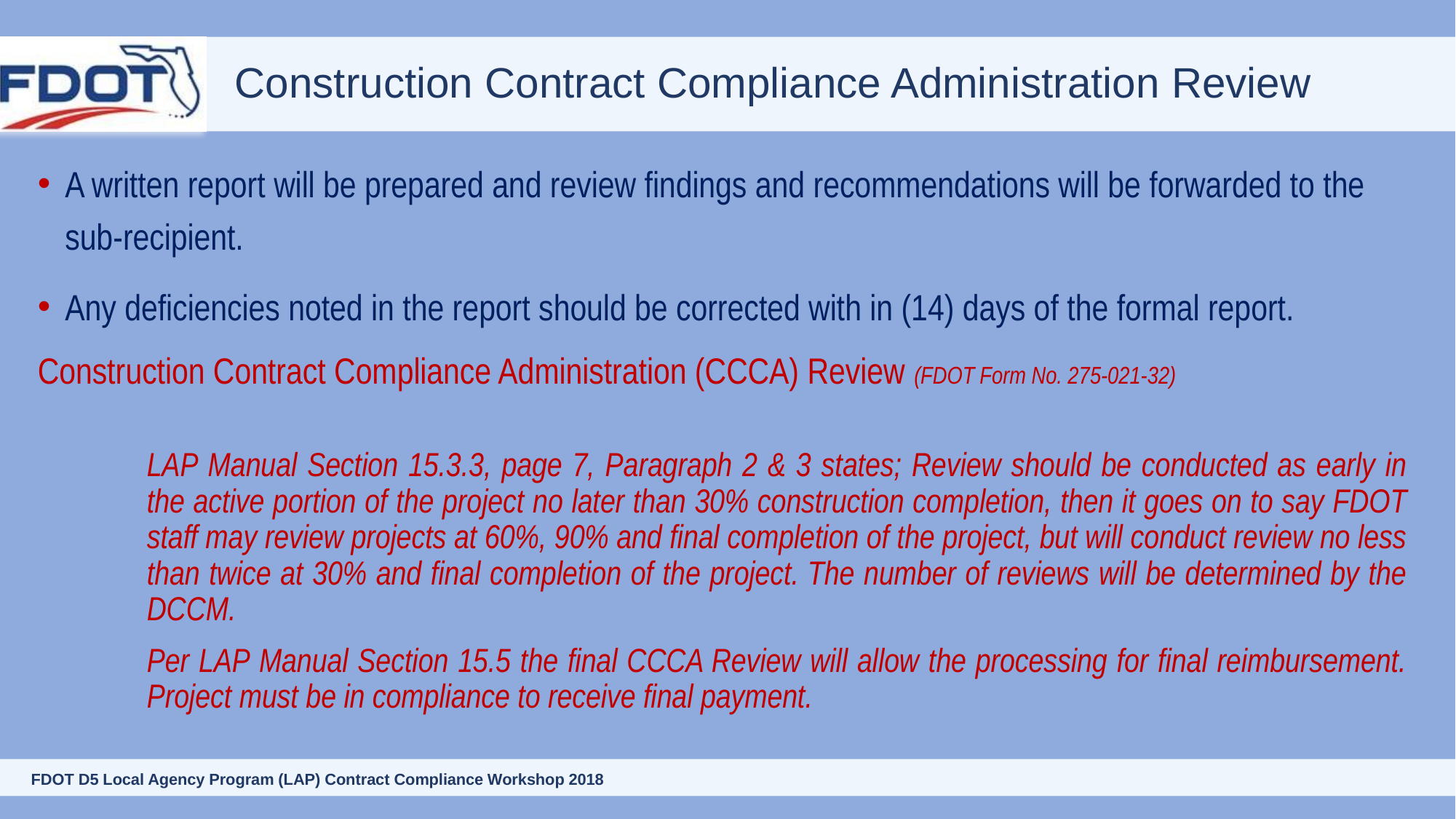

# Construction Contract Compliance Administration Review
A written report will be prepared and review findings and recommendations will be forwarded to the sub-recipient.
Any deficiencies noted in the report should be corrected with in (14) days of the formal report.
Construction Contract Compliance Administration (CCCA) Review (FDOT Form No. 275-021-32)

	LAP Manual Section 15.3.3, page 7, Paragraph 2 & 3 states; Review should be conducted as early in 	the active portion of the project no later than 30% construction completion, then it goes on to say FDOT 	staff may review projects at 60%, 90% and final completion of the project, but will conduct review no less 	than twice at 30% and final completion of the project. The number of reviews will be determined by the 	DCCM.
	Per LAP Manual Section 15.5 the final CCCA Review will allow the processing for final reimbursement. 	Project must be in compliance to receive final payment.
15